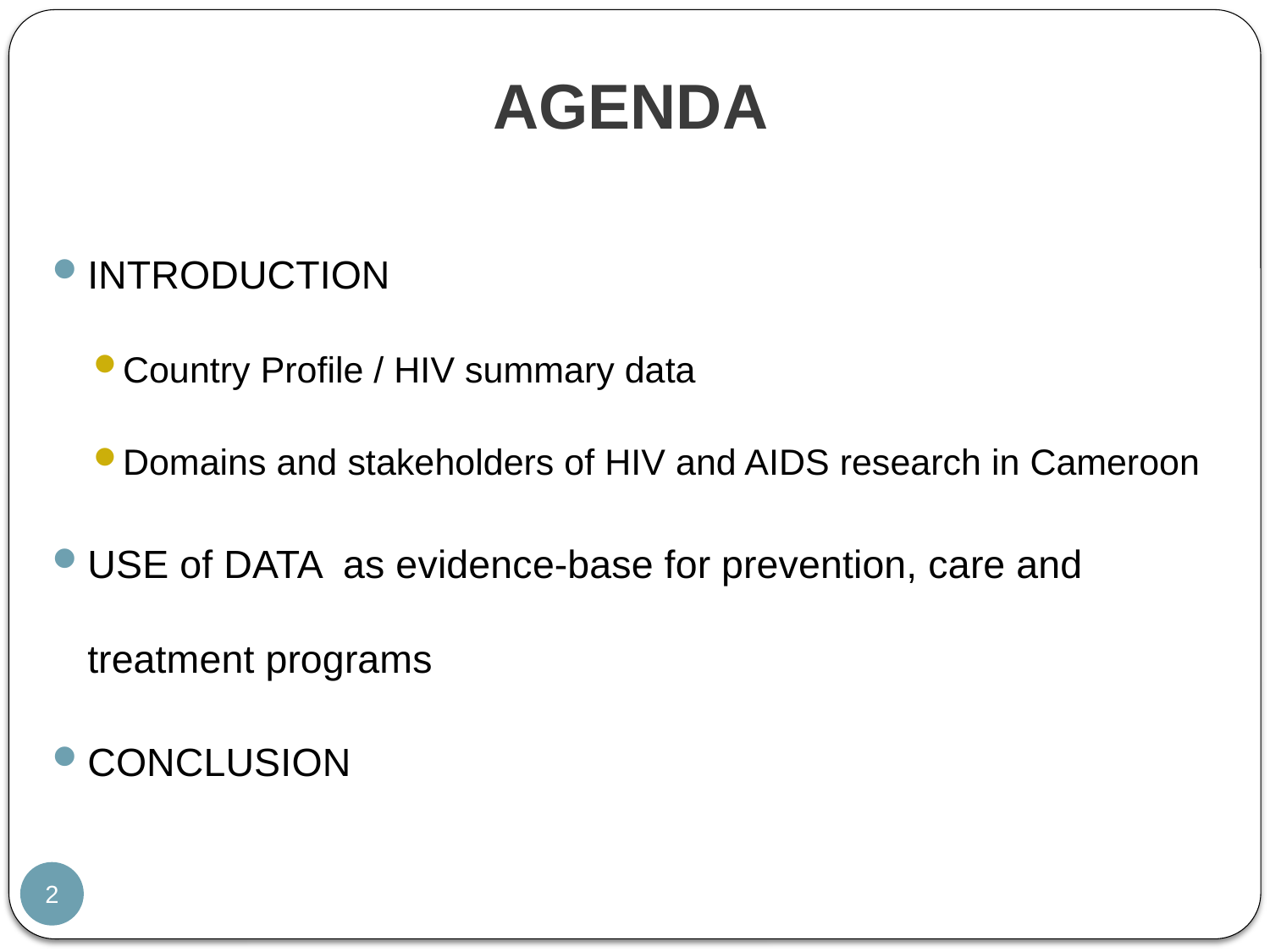

# AGENDA
INTRODUCTION
Country Profile / HIV summary data
Domains and stakeholders of HIV and AIDS research in Cameroon
USE of DATA  as evidence-base for prevention, care and treatment programs
CONCLUSION

2